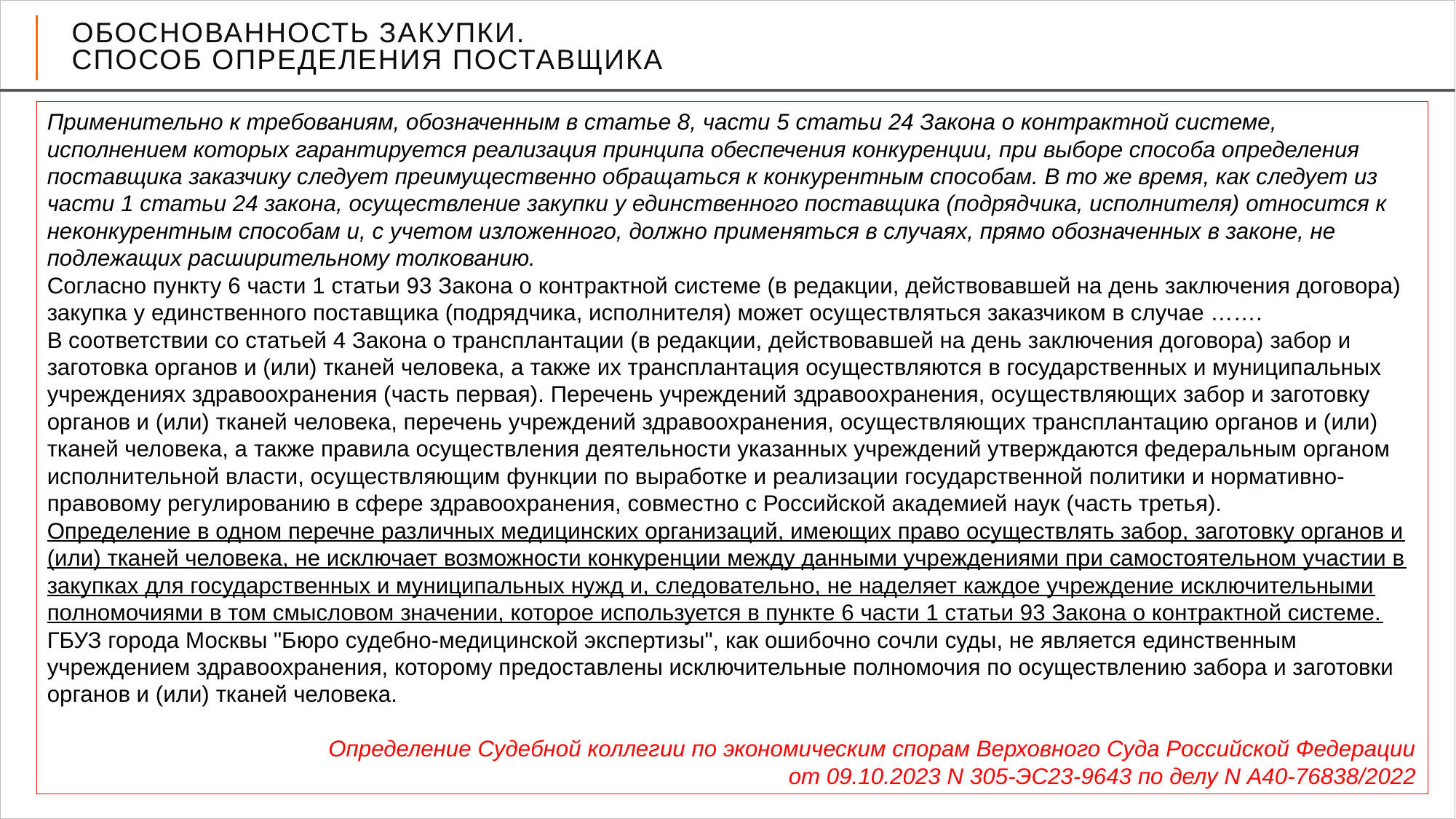

# Обоснованность закупки. Способ определения поставщика
Применительно к требованиям, обозначенным в статье 8, части 5 статьи 24 Закона о контрактной системе, исполнением которых гарантируется реализация принципа обеспечения конкуренции, при выборе способа определения поставщика заказчику следует преимущественно обращаться к конкурентным способам. В то же время, как следует из части 1 статьи 24 закона, осуществление закупки у единственного поставщика (подрядчика, исполнителя) относится к неконкурентным способам и, с учетом изложенного, должно применяться в случаях, прямо обозначенных в законе, не подлежащих расширительному толкованию.
Согласно пункту 6 части 1 статьи 93 Закона о контрактной системе (в редакции, действовавшей на день заключения договора) закупка у единственного поставщика (подрядчика, исполнителя) может осуществляться заказчиком в случае …….
В соответствии со статьей 4 Закона о трансплантации (в редакции, действовавшей на день заключения договора) забор и заготовка органов и (или) тканей человека, а также их трансплантация осуществляются в государственных и муниципальных учреждениях здравоохранения (часть первая). Перечень учреждений здравоохранения, осуществляющих забор и заготовку органов и (или) тканей человека, перечень учреждений здравоохранения, осуществляющих трансплантацию органов и (или) тканей человека, а также правила осуществления деятельности указанных учреждений утверждаются федеральным органом исполнительной власти, осуществляющим функции по выработке и реализации государственной политики и нормативно-правовому регулированию в сфере здравоохранения, совместно с Российской академией наук (часть третья).
Определение в одном перечне различных медицинских организаций, имеющих право осуществлять забор, заготовку органов и (или) тканей человека, не исключает возможности конкуренции между данными учреждениями при самостоятельном участии в закупках для государственных и муниципальных нужд и, следовательно, не наделяет каждое учреждение исключительными полномочиями в том смысловом значении, которое используется в пункте 6 части 1 статьи 93 Закона о контрактной системе.
ГБУЗ города Москвы "Бюро судебно-медицинской экспертизы", как ошибочно сочли суды, не является единственным учреждением здравоохранения, которому предоставлены исключительные полномочия по осуществлению забора и заготовки органов и (или) тканей человека.

Определение Судебной коллегии по экономическим спорам Верховного Суда Российской Федерации
от 09.10.2023 N 305-ЭС23-9643 по делу N А40-76838/2022